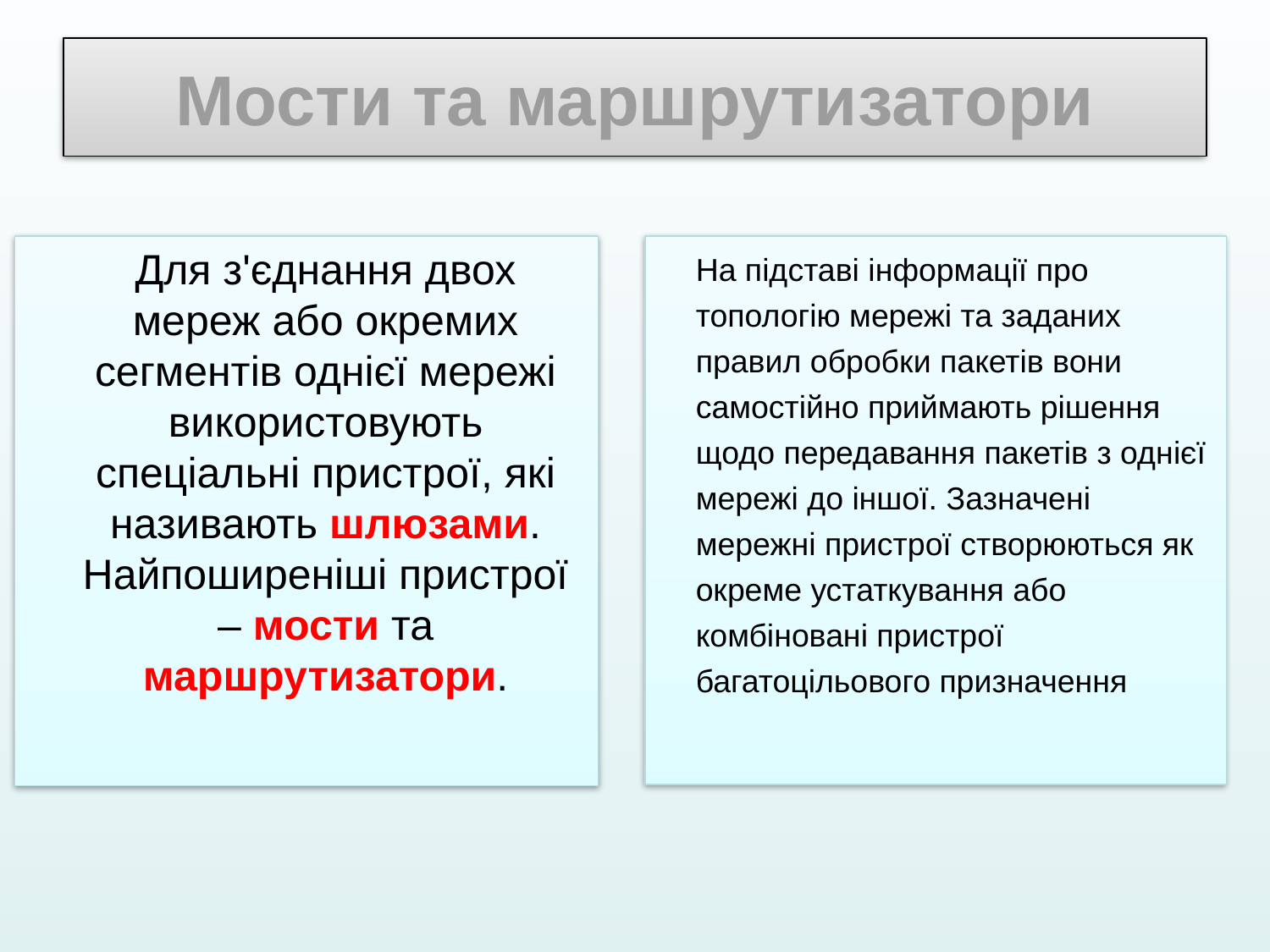

# Мости та маршрутизатори
	Для з'єднання двох мереж або окремих сегментів однієї мережі використовують спеціальні пристрої, які називають шлюзами. Найпоширеніші пристрої – мости та маршрутизатори.
	На підставі інформації про топологію мережі та заданих правил обробки пакетів вони самостійно приймають рішення щодо передавання пакетів з однієї мережі до іншої. Зазначені мережні пристрої створюються як окреме устаткування або комбіновані пристрої багатоцільового призначення